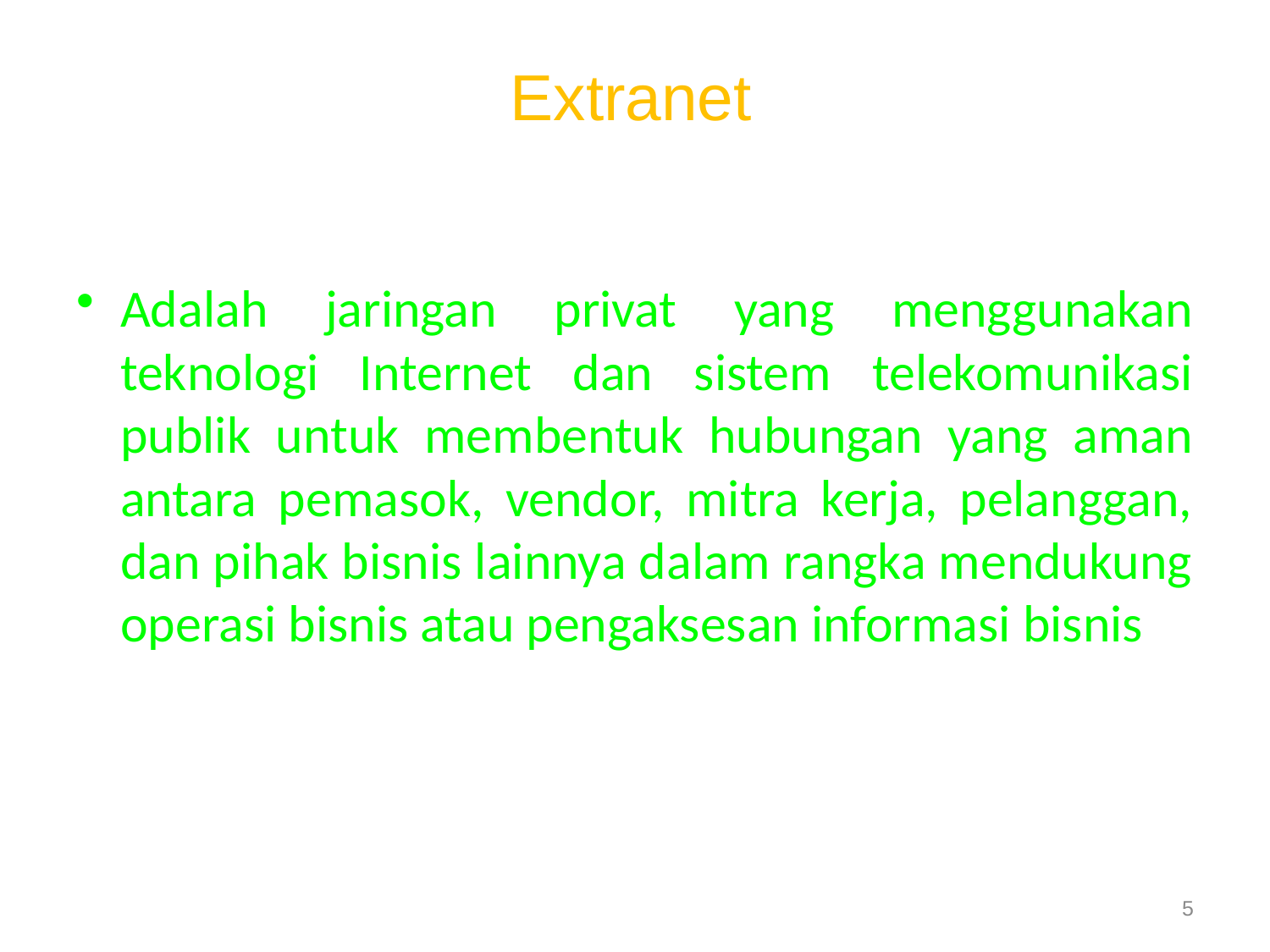

# Extranet
Adalah jaringan privat yang menggunakan teknologi Internet dan sistem telekomunikasi publik untuk membentuk hubungan yang aman antara pemasok, vendor, mitra kerja, pelanggan, dan pihak bisnis lainnya dalam rangka mendukung operasi bisnis atau pengaksesan informasi bisnis

5